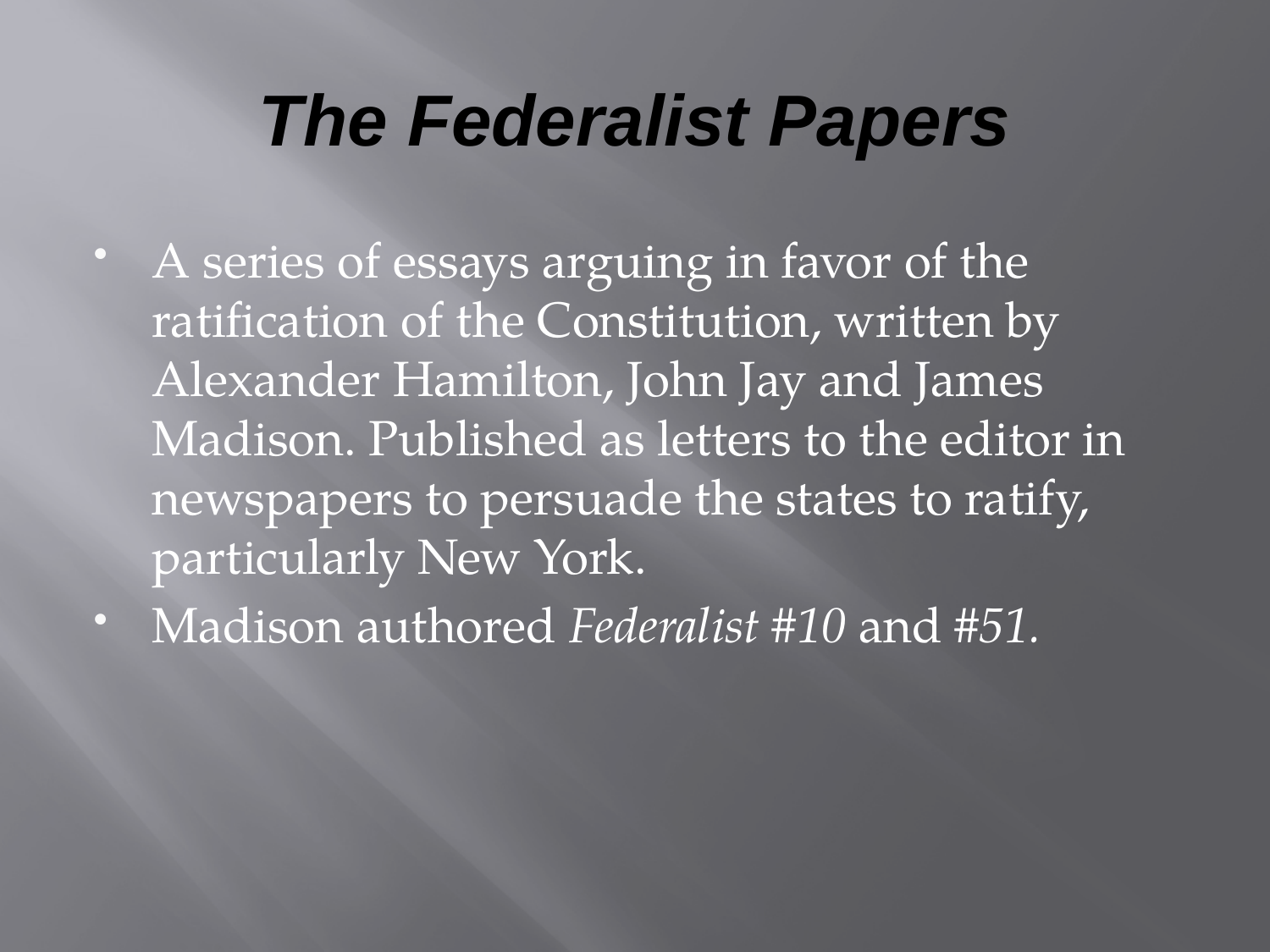

# The Federalist Papers
A series of essays arguing in favor of the ratification of the Constitution, written by Alexander Hamilton, John Jay and James Madison. Published as letters to the editor in newspapers to persuade the states to ratify, particularly New York.
Madison authored Federalist #10 and #51.